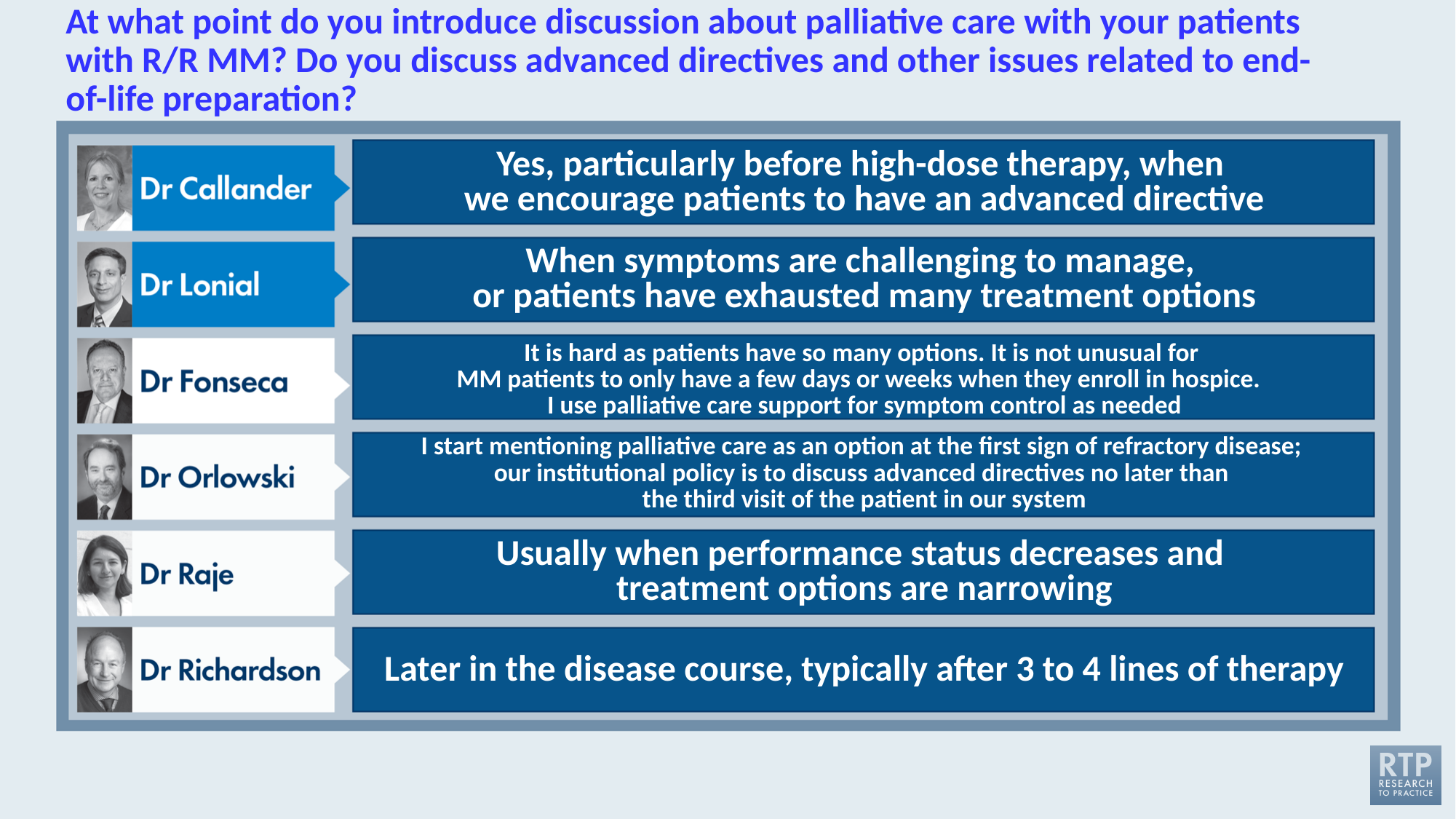

# At what point do you introduce discussion about palliative care with your patients with R/R MM? Do you discuss advanced directives and other issues related to end-of-life preparation?
Yes, particularly before high-dose therapy, when
we encourage patients to have an advanced directive
When symptoms are challenging to manage,
or patients have exhausted many treatment options
It is hard as patients have so many options. It is not unusual for
MM patients to only have a few days or weeks when they enroll in hospice.
I use palliative care support for symptom control as needed
I start mentioning palliative care as an option at the first sign of refractory disease;
our institutional policy is to discuss advanced directives no later than
the third visit of the patient in our system
Usually when performance status decreases and
treatment options are narrowing
Later in the disease course, typically after 3 to 4 lines of therapy